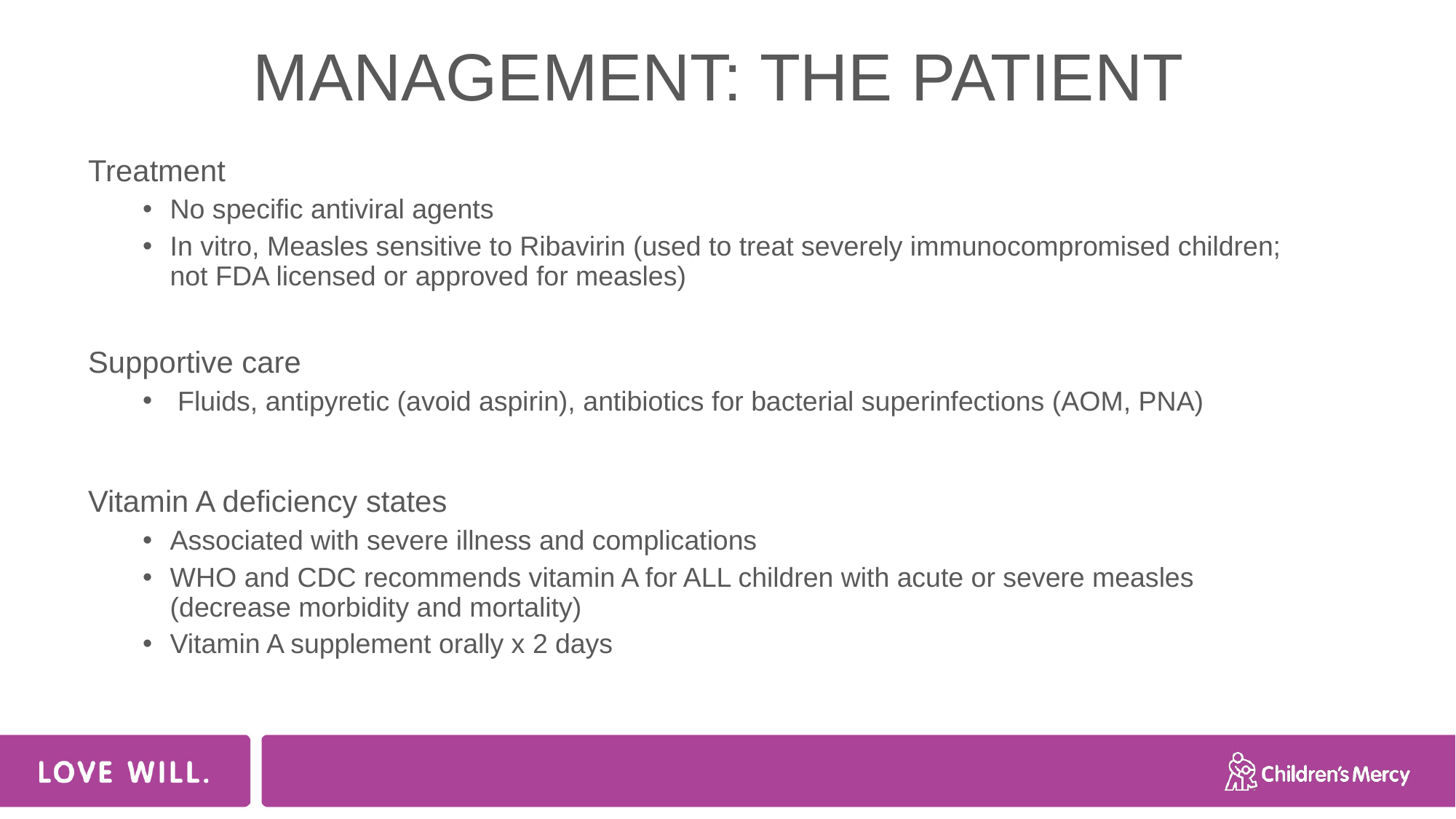

# MANAGEMENT: THE PATIENT
Treatment
No specific antiviral agents
In vitro, Measles sensitive to Ribavirin (used to treat severely immunocompromised children; not FDA licensed or approved for measles)

Supportive care
 Fluids, antipyretic (avoid aspirin), antibiotics for bacterial superinfections (AOM, PNA)

Vitamin A deficiency states
Associated with severe illness and complications
WHO and CDC recommends vitamin A for ALL children with acute or severe measles (decrease morbidity and mortality)
Vitamin A supplement orally x 2 days